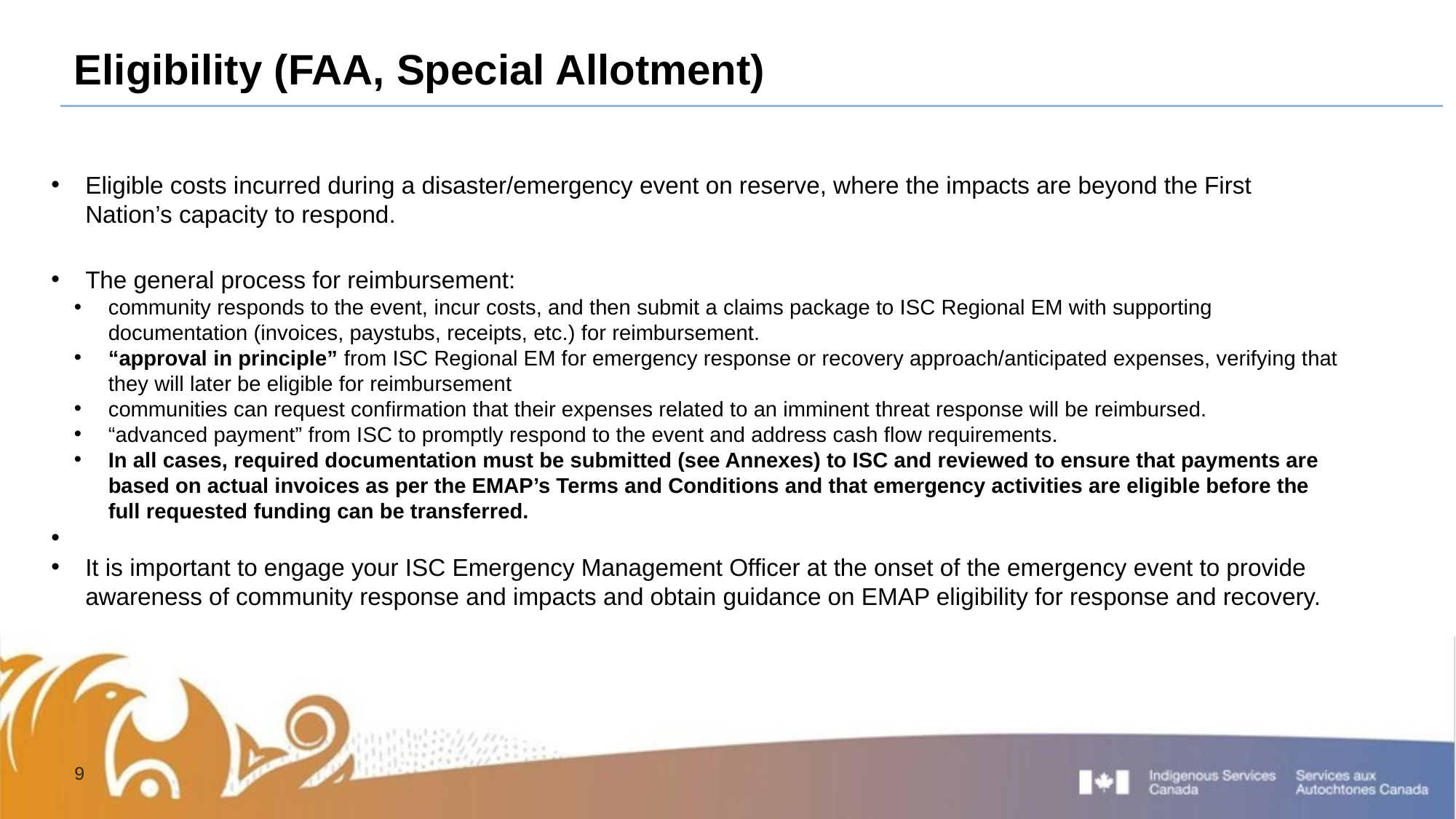

# Eligibility (FAA, Special Allotment)
Eligible costs incurred during a disaster/emergency event on reserve, where the impacts are beyond the First Nation’s capacity to respond.

The general process for reimbursement:
community responds to the event, incur costs, and then submit a claims package to ISC Regional EM with supporting documentation (invoices, paystubs, receipts, etc.) for reimbursement.
“approval in principle” from ISC Regional EM for emergency response or recovery approach/anticipated expenses, verifying that they will later be eligible for reimbursement
communities can request confirmation that their expenses related to an imminent threat response will be reimbursed.
“advanced payment” from ISC to promptly respond to the event and address cash flow requirements.
In all cases, required documentation must be submitted (see Annexes) to ISC and reviewed to ensure that payments are based on actual invoices as per the EMAP’s Terms and Conditions and that emergency activities are eligible before the full requested funding can be transferred.

It is important to engage your ISC Emergency Management Officer at the onset of the emergency event to provide awareness of community response and impacts and obtain guidance on EMAP eligibility for response and recovery.